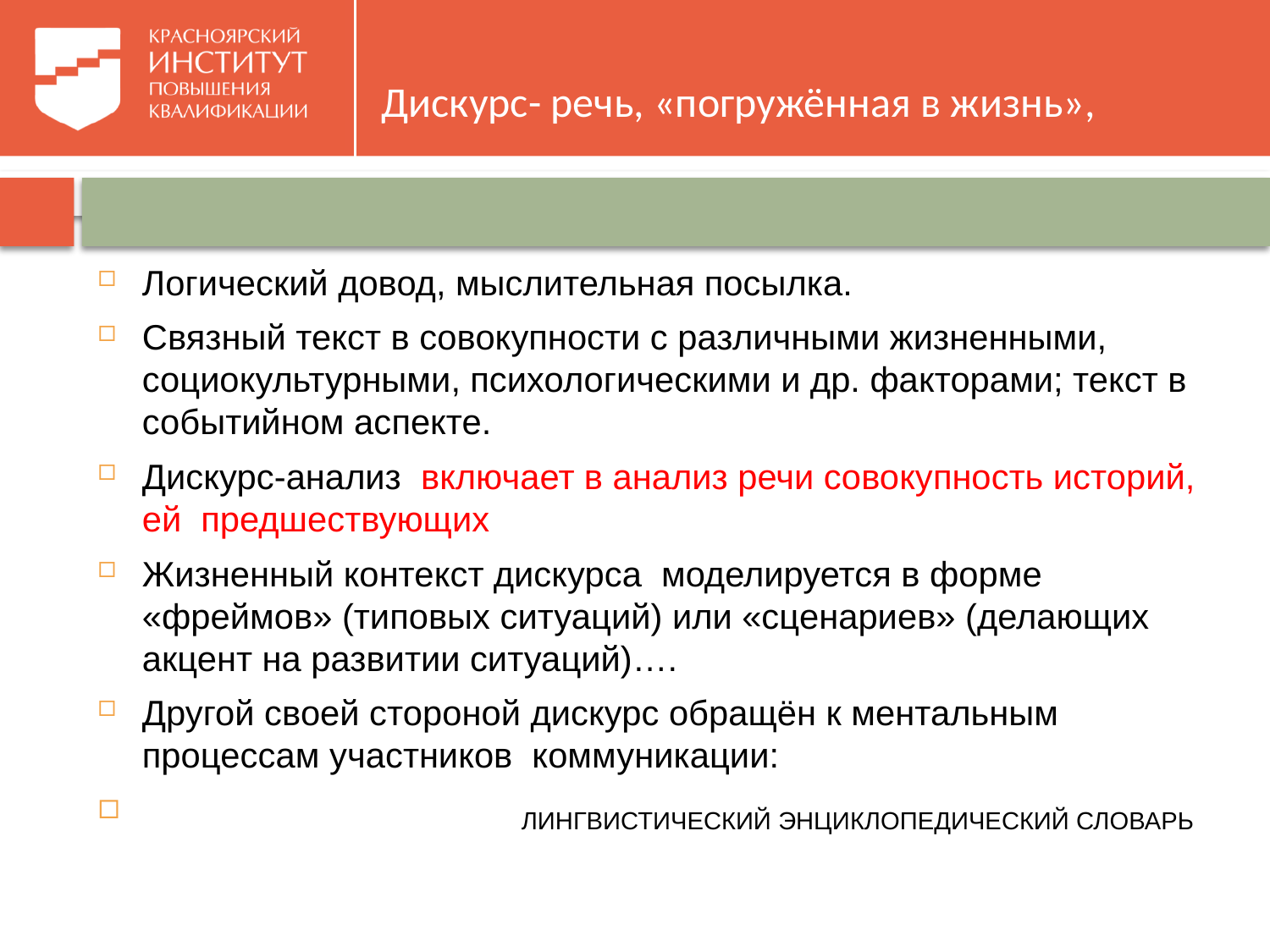

# Дискурс- речь, «погружённая в жизнь»,
Логический довод, мыслительная посылка.
Связный текст в совокупности с различными жизненными, социокультурными, психологическими и др. факторами; текст в событийном аспекте.
Дискурс-анализ  включает в анализ речи совокупность историй, ей  предшествующих
Жизненный контекст дискурса  моделируется в форме «фреймов» (типовых ситуаций) или «сценариев» (делающих акцент на развитии ситуаций)….
Другой своей стороной дискурс обращён к ментальным процессам участников  коммуникации:
                                ЛИНГВИСТИЧЕСКИЙ ЭНЦИКЛОПЕДИЧЕСКИЙ СЛОВАРЬ